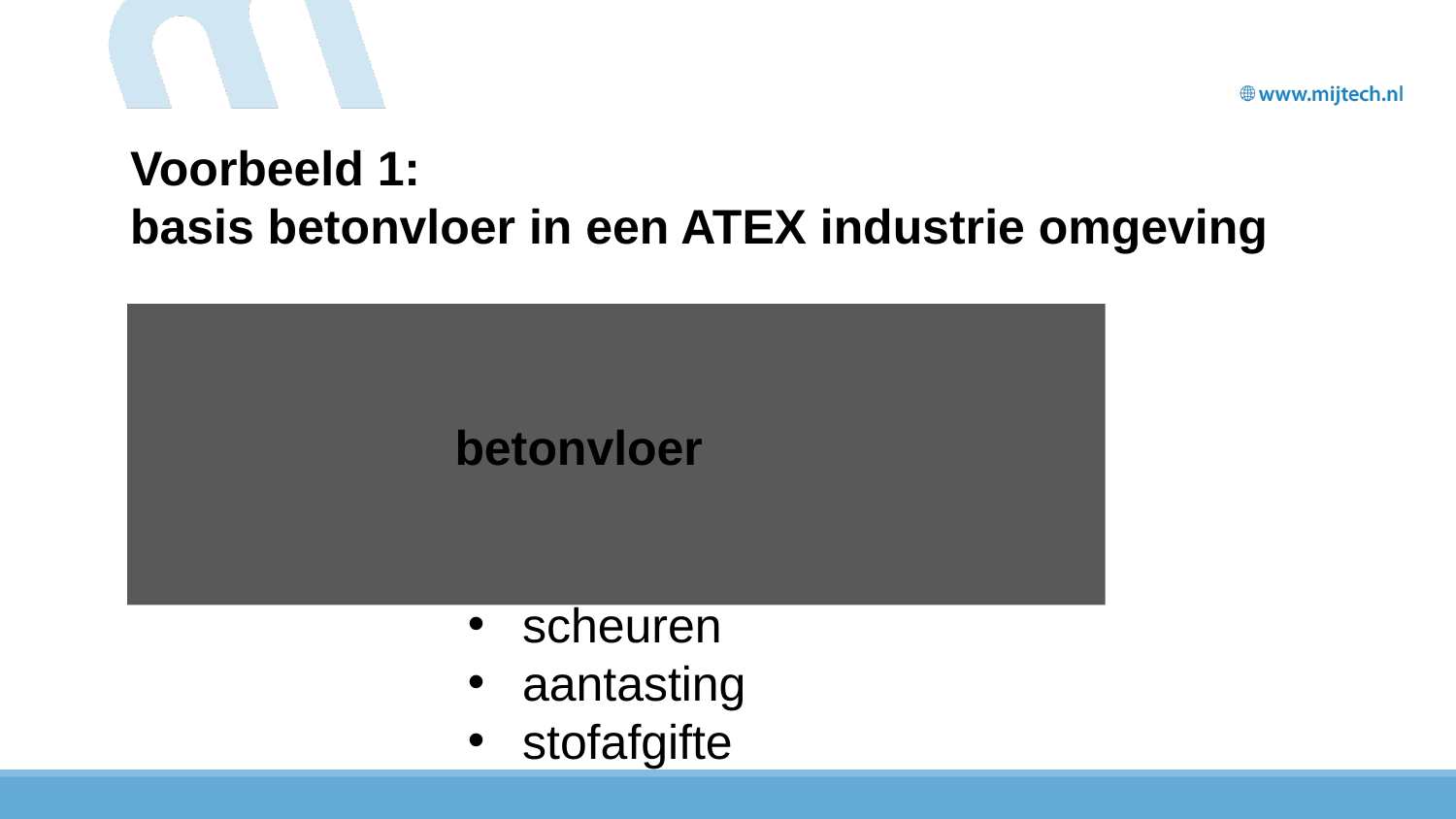

Voorbeeld 1:
basis betonvloer in een ATEX industrie omgeving

betonvloer
scheuren
aantasting
stofafgifte